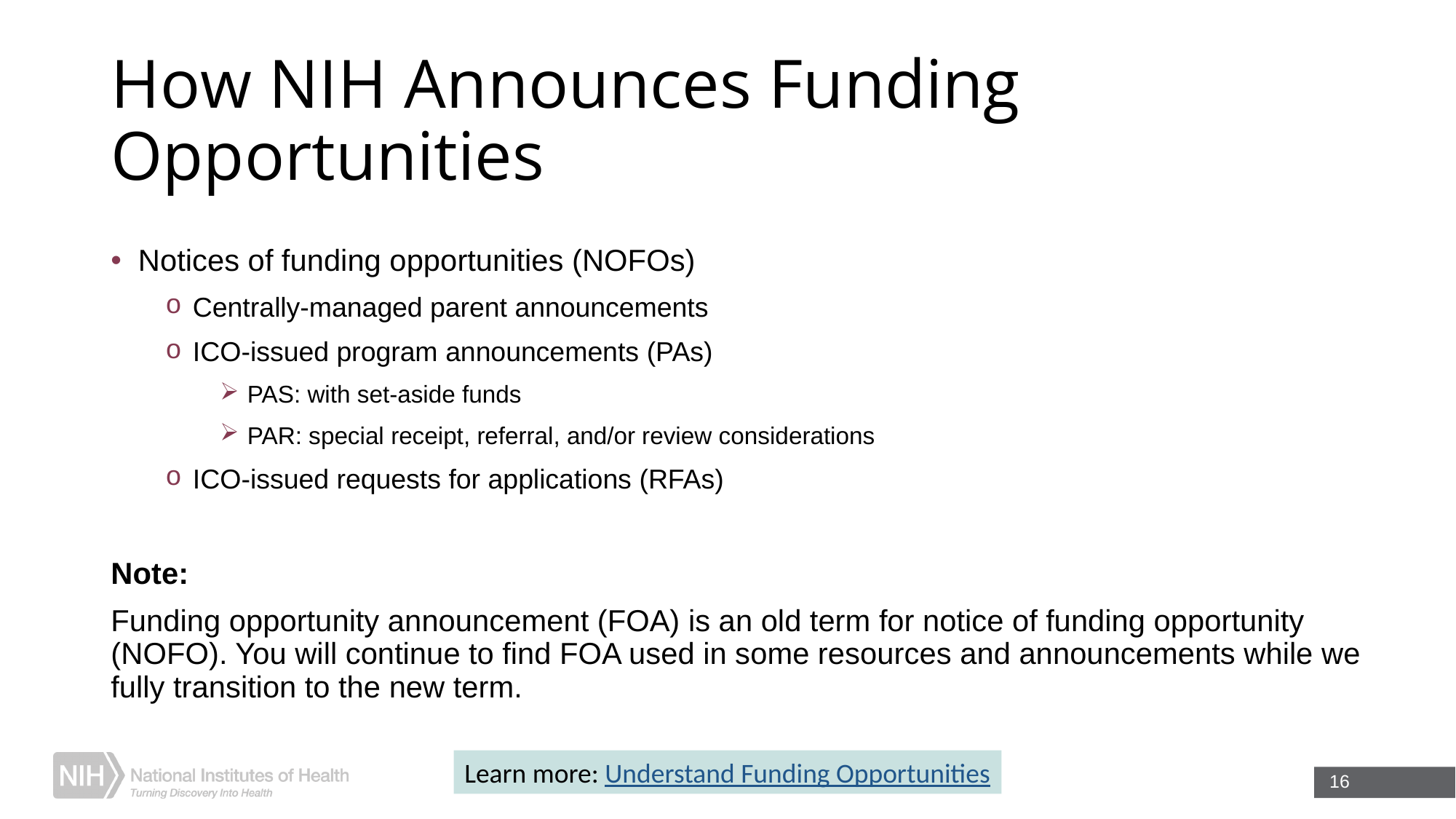

# How NIH Announces Funding Opportunities
Notices of funding opportunities (NOFOs)
Centrally-managed parent announcements
ICO-issued program announcements (PAs)
PAS: with set-aside funds
PAR: special receipt, referral, and/or review considerations
ICO-issued requests for applications (RFAs)

Note:
Funding opportunity announcement (FOA) is an old term for notice of funding opportunity (NOFO). You will continue to find FOA used in some resources and announcements while we fully transition to the new term.
Learn more: Understand Funding Opportunities
16